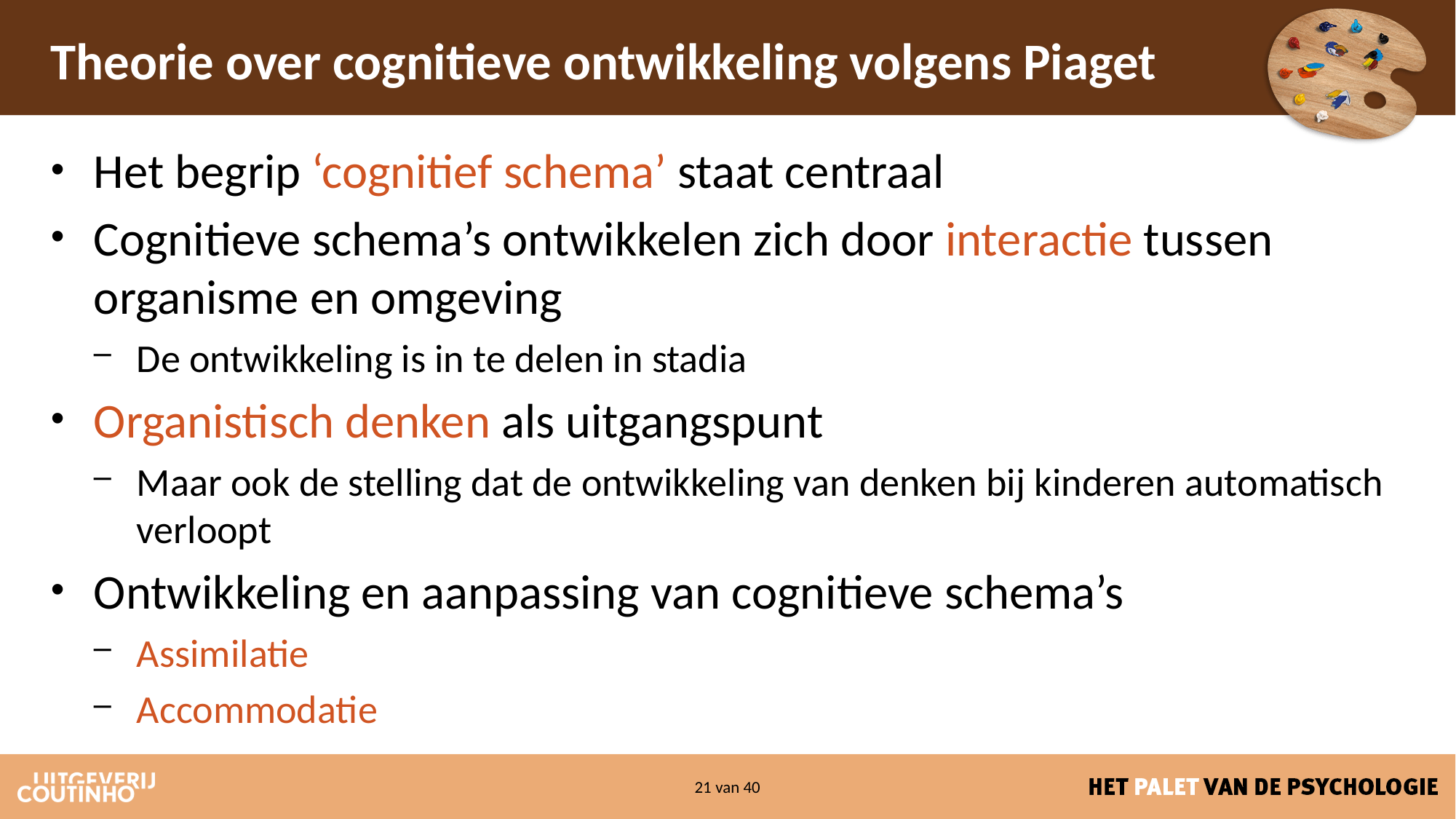

# Theorie over cognitieve ontwikkeling volgens Piaget
Het begrip ‘cognitief schema’ staat centraal
Cognitieve schema’s ontwikkelen zich door interactie tussen organisme en omgeving
De ontwikkeling is in te delen in stadia
Organistisch denken als uitgangspunt
Maar ook de stelling dat de ontwikkeling van denken bij kinderen automatisch verloopt
Ontwikkeling en aanpassing van cognitieve schema’s
Assimilatie
Accommodatie